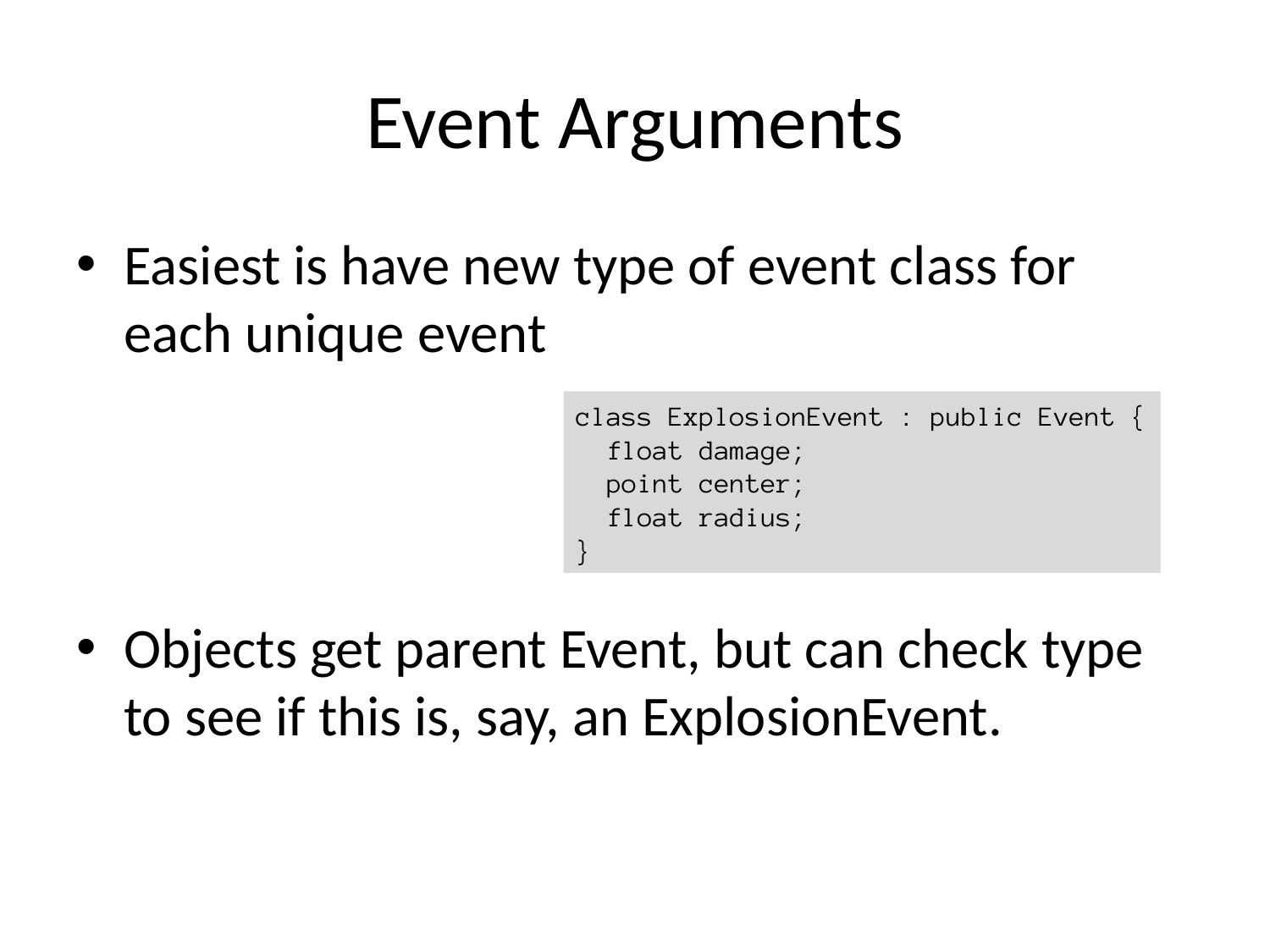

# Event Arguments
Easiest is have new type of event class for each unique event

Objects get parent Event, but can check type to see if this is, say, an ExplosionEvent.
class ExplosionEvent : public Event {
  float damage;
  point center;
  float radius;
}